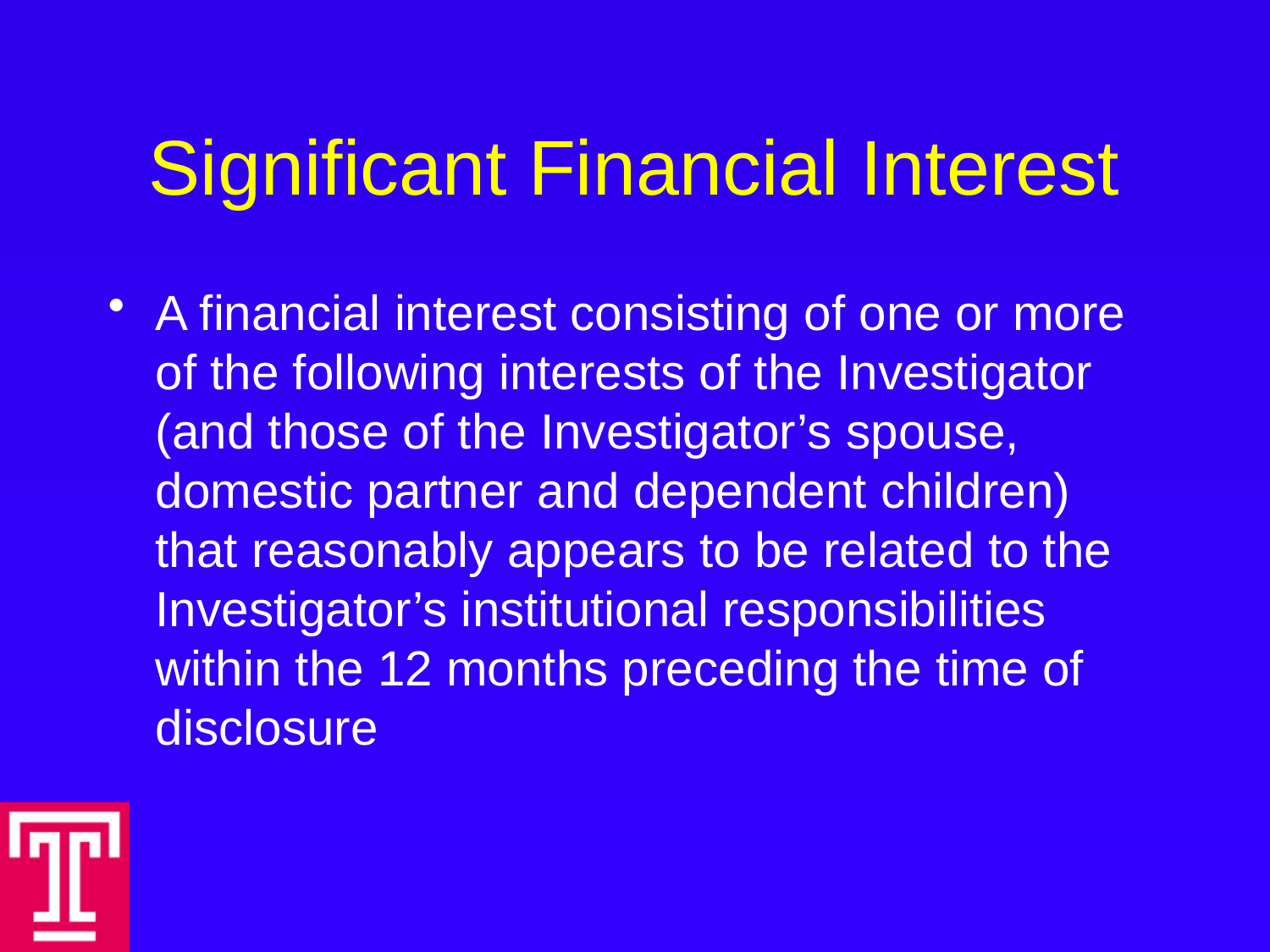

# Significant Financial Interest
A financial interest consisting of one or more of the following interests of the Investigator (and those of the Investigator’s spouse, domestic partner and dependent children) that reasonably appears to be related to the Investigator’s institutional responsibilities within the 12 months preceding the time of disclosure